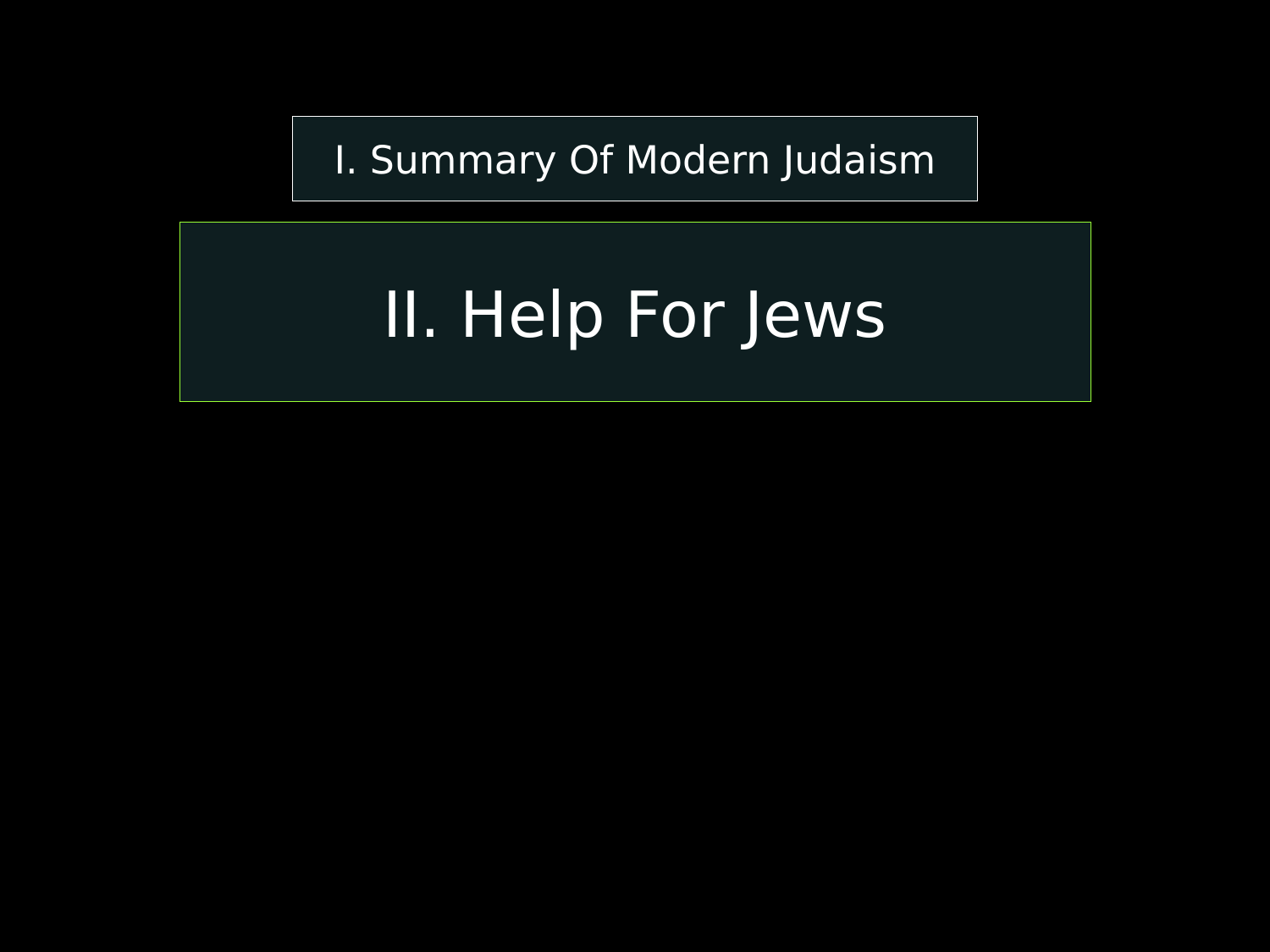

# I. Summary Of Modern Judaism
II. Help For Jews